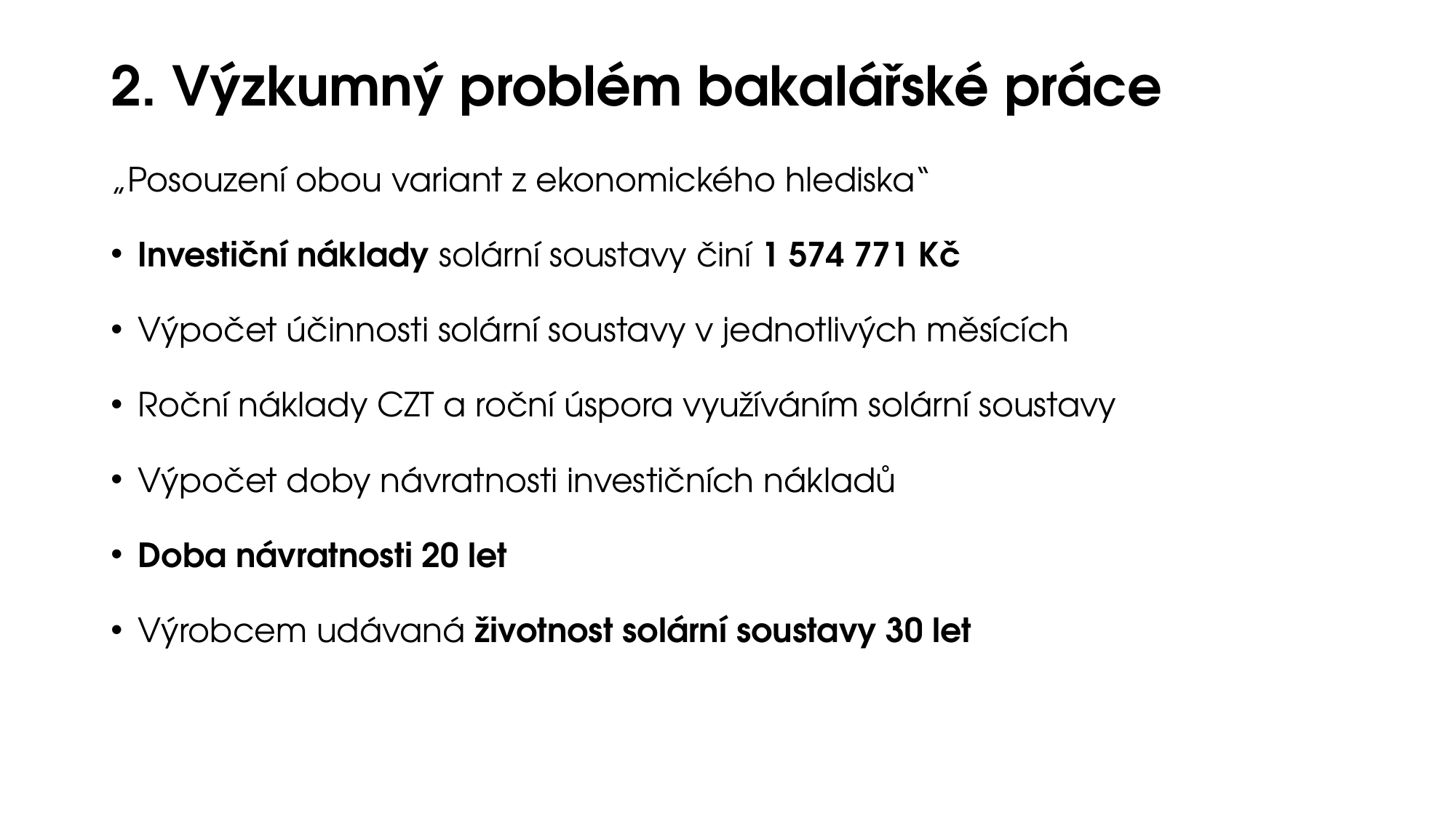

# 2. Výzkumný problém bakalářské práce
„Posouzení obou variant z ekonomického hlediska“
Investiční náklady solární soustavy činí 1 574 771 Kč
Výpočet účinnosti solární soustavy v jednotlivých měsících
Roční náklady CZT a roční úspora využíváním solární soustavy
Výpočet doby návratnosti investičních nákladů
Doba návratnosti 20 let
Výrobcem udávaná životnost solární soustavy 30 let